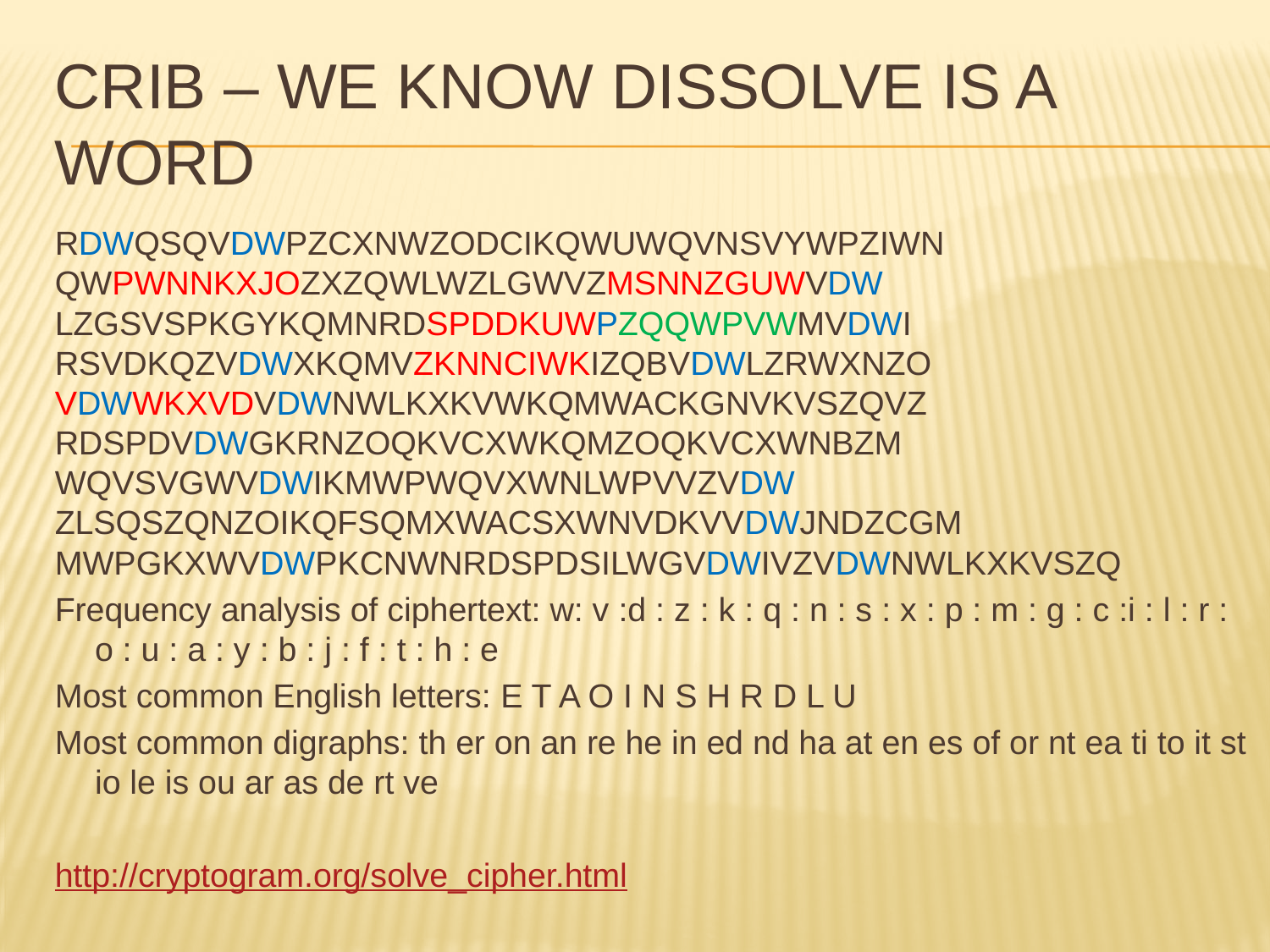

# Crib – we know dissolve is a word
RDWQSQVDWPZCXNWZODCIKQWUWQVNSVYWPZIWN QWPWNNKXJOZXZQWLWZLGWVZMSNNZGUWVDW LZGSVSPKGYKQMNRDSPDDKUWPZQQWPVWMVDWI RSVDKQZVDWXKQMVZKNNCIWKIZQBVDWLZRWXNZO VDWWKXVDVDWNWLKXKVWKQMWACKGNVKVSZQVZ RDSPDVDWGKRNZOQKVCXWKQMZOQKVCXWNBZM WQVSVGWVDWIKMWPWQVXWNLWPVVZVDW ZLSQSZQNZOIKQFSQMXWACSXWNVDKVVDWJNDZCGM MWPGKXWVDWPKCNWNRDSPDSILWGVDWIVZVDWNWLKXKVSZQ
Frequency analysis of ciphertext: w: v :d : z : k : q : n : s : x : p : m : g : c :i : l : r : o : u : a : y : b : j : f : t : h : e
Most common English letters: E T A O I N S H R D L U
Most common digraphs: th er on an re he in ed nd ha at en es of or nt ea ti to it st io le is ou ar as de rt ve

http://cryptogram.org/solve_cipher.html